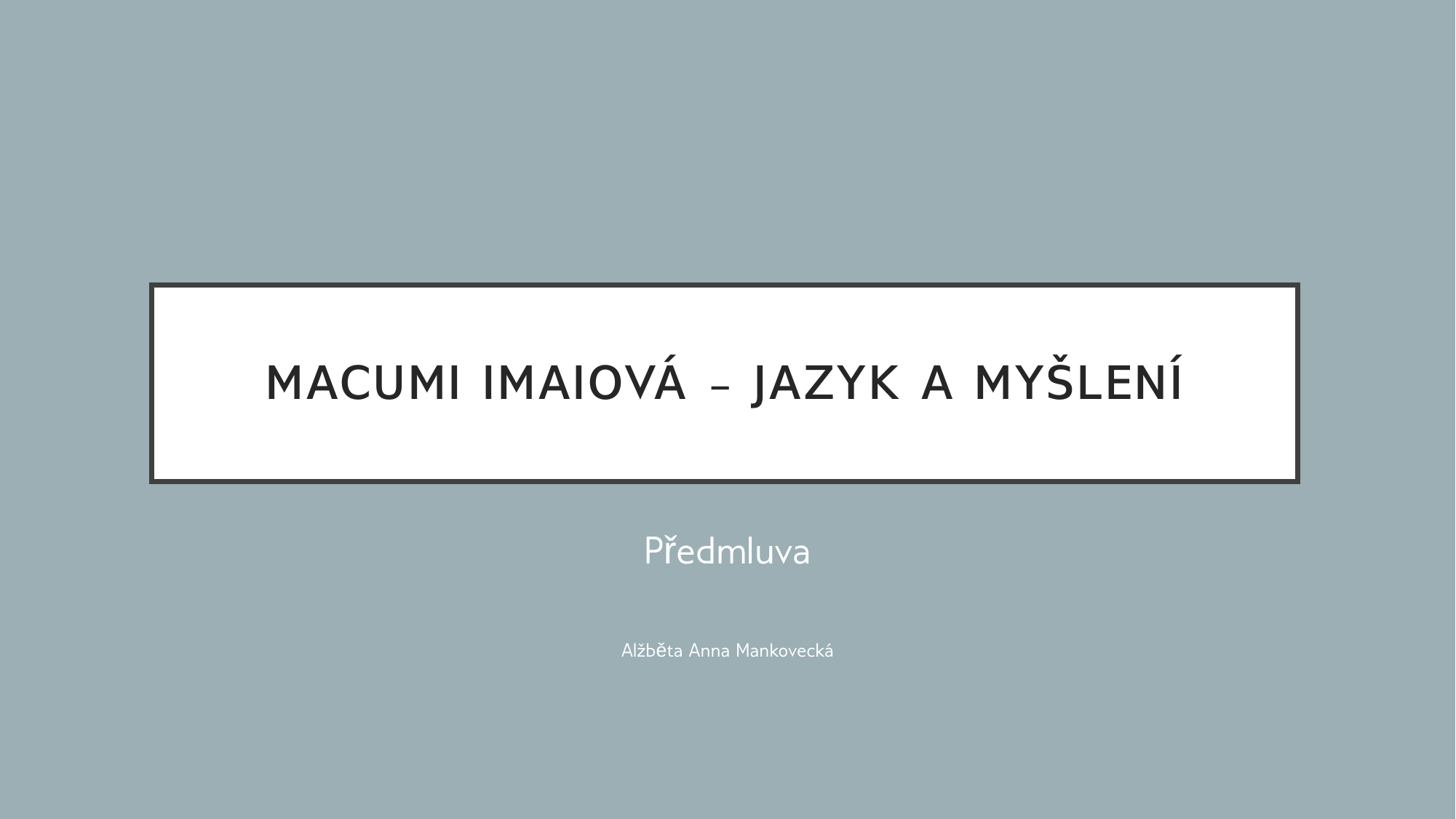

# Macumi Imaiová – Jazyk a myšlení
Předmluva

Alžběta Anna Mankovecká